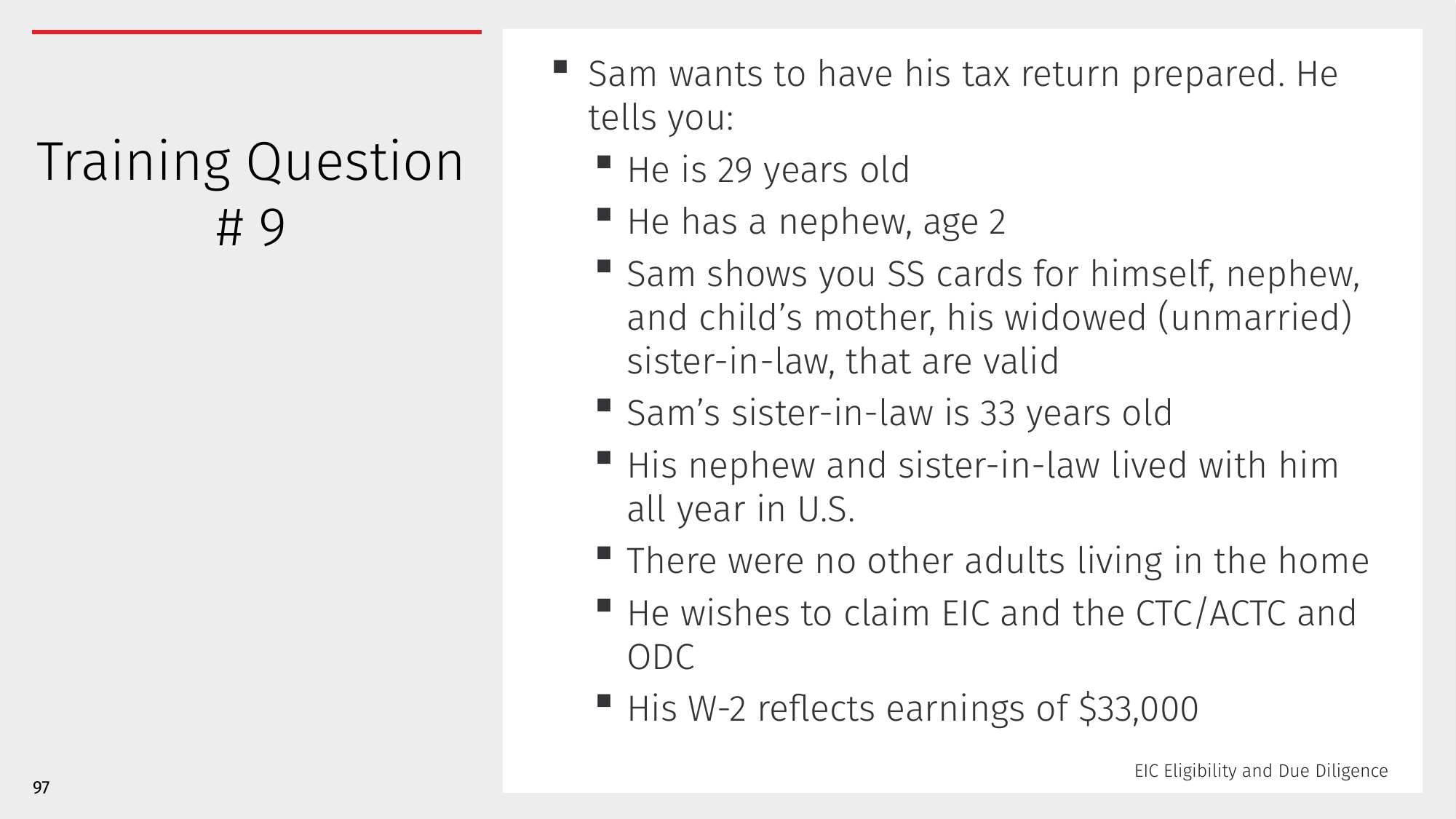

Sam wants to have his tax return prepared. He tells you:
He is 29 years old
He has a nephew, age 2
Sam shows you SS cards for himself, nephew, and child’s mother, his widowed (unmarried) sister-in-law, that are valid
Sam’s sister-in-law is 33 years old
His nephew and sister-in-law lived with him all year in U.S.
There were no other adults living in the home
He wishes to claim EIC and the CTC/ACTC and ODC
His W-2 reflects earnings of $33,000
# Training Question # 9
97